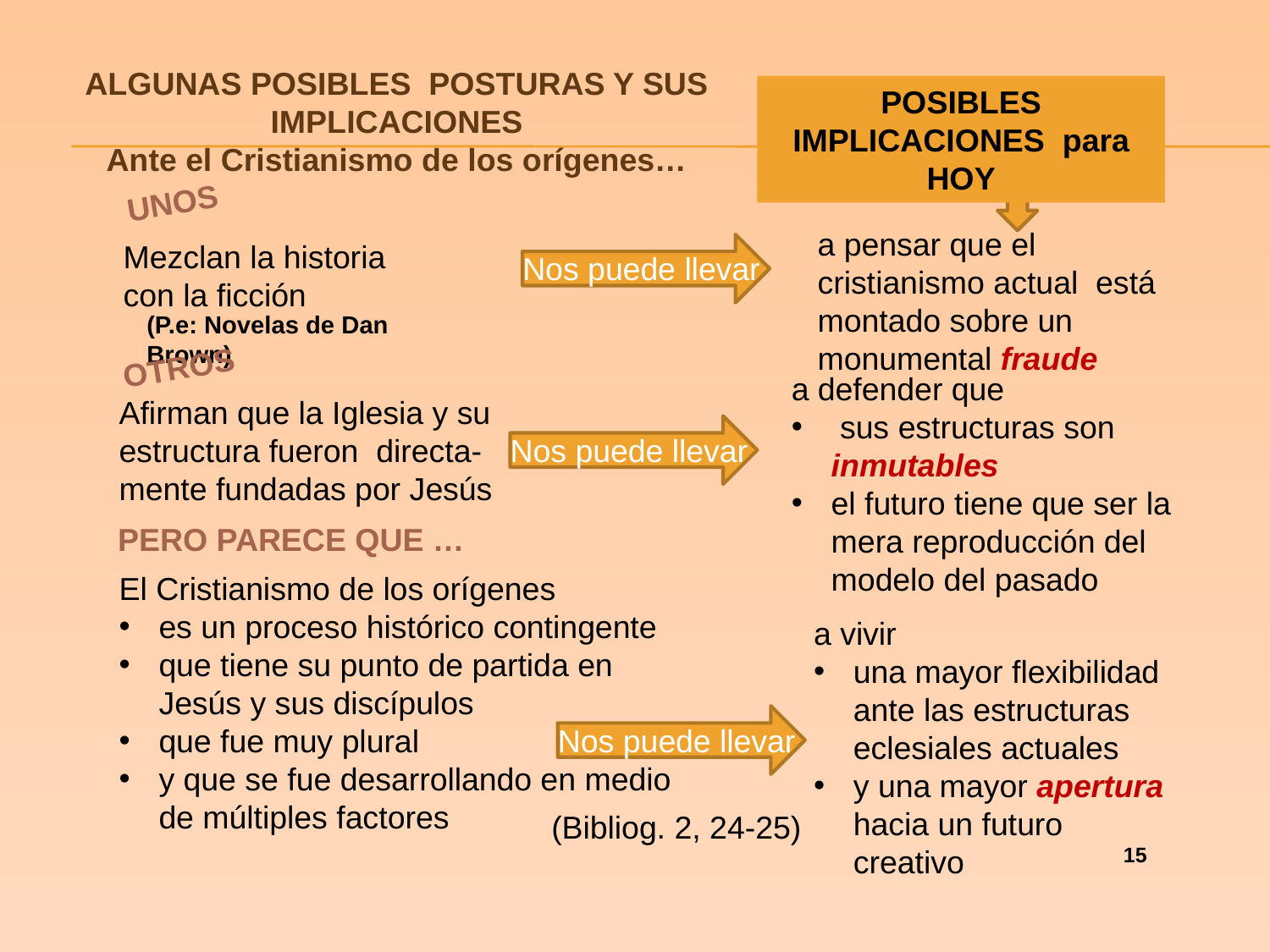

ALGUNAS POSIBLES  POSTURAS Y SUS IMPLICACIONES
Ante el Cristianismo de los orígenes…
POSIBLES IMPLICACIONES  para HOY

UNOS
a pensar que el cristianismo actual  está montado sobre un monumental fraude
Mezclan la historia
con la ficción

Nos puede llevar
(P.e: Novelas de Dan Brown)
OTROS
a defender que
 sus estructuras son inmutables
el futuro tiene que ser la mera reproducción del modelo del pasado
Afirman que la Iglesia y su estructura fueron  directa-
mente fundadas por Jesús

Nos puede llevar
PERO PARECE QUE …
El Cristianismo de los orígenes
es un proceso histórico contingente
que tiene su punto de partida en Jesús y sus discípulos
que fue muy plural
y que se fue desarrollando en medio de múltiples factores
a vivir
una mayor flexibilidad ante las estructuras eclesiales actuales
y una mayor apertura hacia un futuro creativo

Nos puede llevar
(Bibliog. 2, 24-25)
15